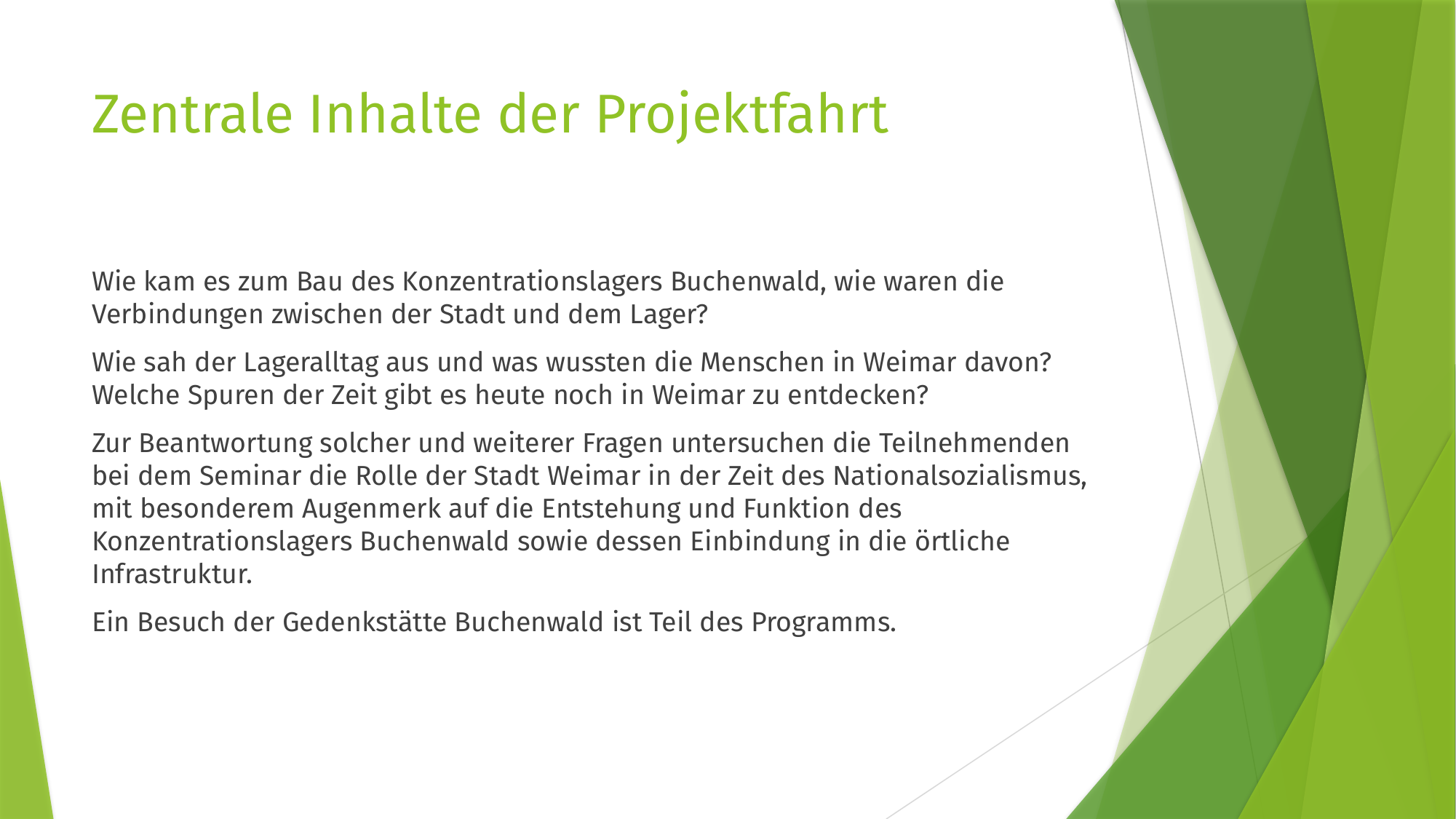

# Zentrale Inhalte der Projektfahrt
Wie kam es zum Bau des Konzentrationslagers Buchenwald, wie waren die Verbindungen zwischen der Stadt und dem Lager?
Wie sah der Lageralltag aus und was wussten die Menschen in Weimar davon? Welche Spuren der Zeit gibt es heute noch in Weimar zu entdecken?
Zur Beantwortung solcher und weiterer Fragen untersuchen die Teilnehmenden bei dem Seminar die Rolle der Stadt Weimar in der Zeit des Nationalsozialismus, mit besonderem Augenmerk auf die Entstehung und Funktion des Konzentrationslagers Buchenwald sowie dessen Einbindung in die örtliche Infrastruktur.
Ein Besuch der Gedenkstätte Buchenwald ist Teil des Programms.